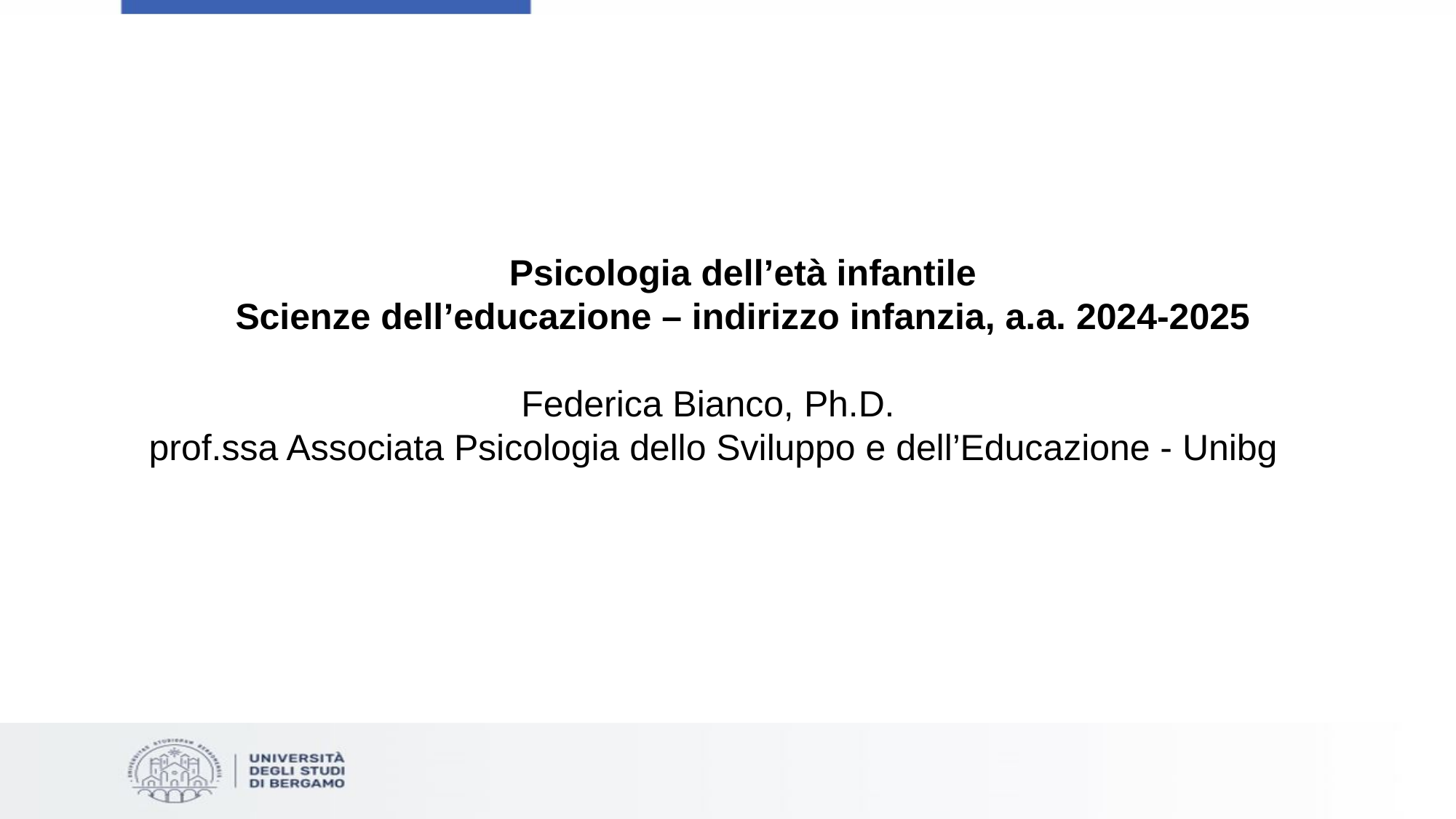

# Psicologia dell’età infantile Scienze dell’educazione – indirizzo infanzia, a.a. 2024-2025

Federica Bianco, Ph.D.
prof.ssa Associata Psicologia dello Sviluppo e dell’Educazione - Unibg